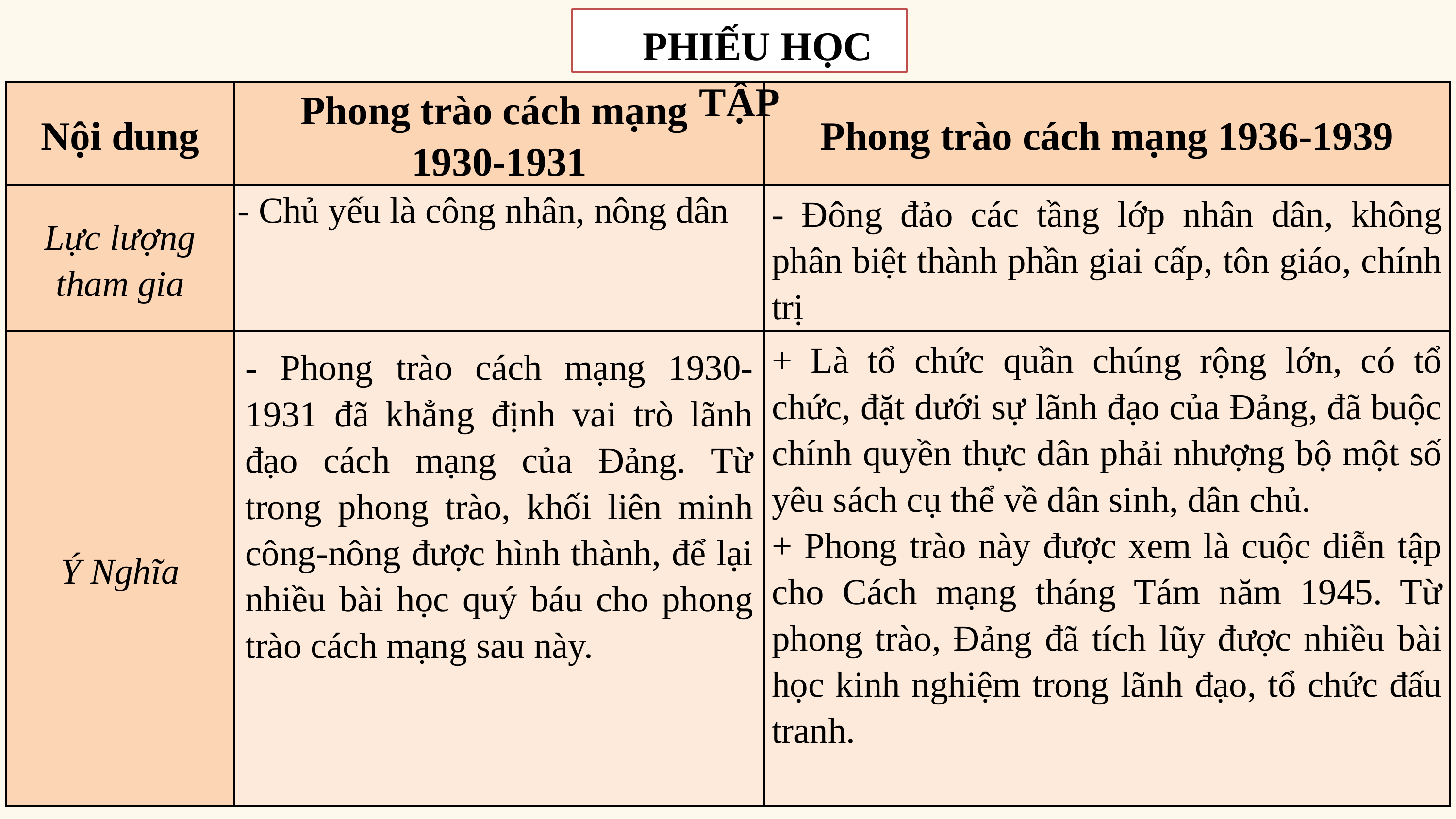

PHIẾU HỌC TẬP
| Nội dung | Phong trào cách mạng 1930-1931 | Phong trào cách mạng 1936-1939 |
| --- | --- | --- |
| Lực lượng tham gia | - Chủ yếu là công nhân, nông dân | - Đông đảo các tầng lớp nhân dân, không phân biệt thành phần giai cấp, tôn giáo, chính trị |
| Ý Nghĩa | - Phong trào cách mạng 1930-1931 đã khẳng định vai trò lãnh đạo cách mạng của Đảng. Từ trong phong trào, khối liên minh công-nông được hình thành, để lại nhiều bài học quý báu cho phong trào cách mạng sau này. | + Là tổ chức quần chúng rộng lớn, có tổ chức, đặt dưới sự lãnh đạo của Đảng, đã buộc chính quyền thực dân phải nhượng bộ một số yêu sách cụ thể về dân sinh, dân chủ. + Phong trào này được xem là cuộc diễn tập cho Cách mạng tháng Tám năm 1945. Từ phong trào, Đảng đã tích lũy được nhiều bài học kinh nghiệm trong lãnh đạo, tổ chức đấu tranh. |